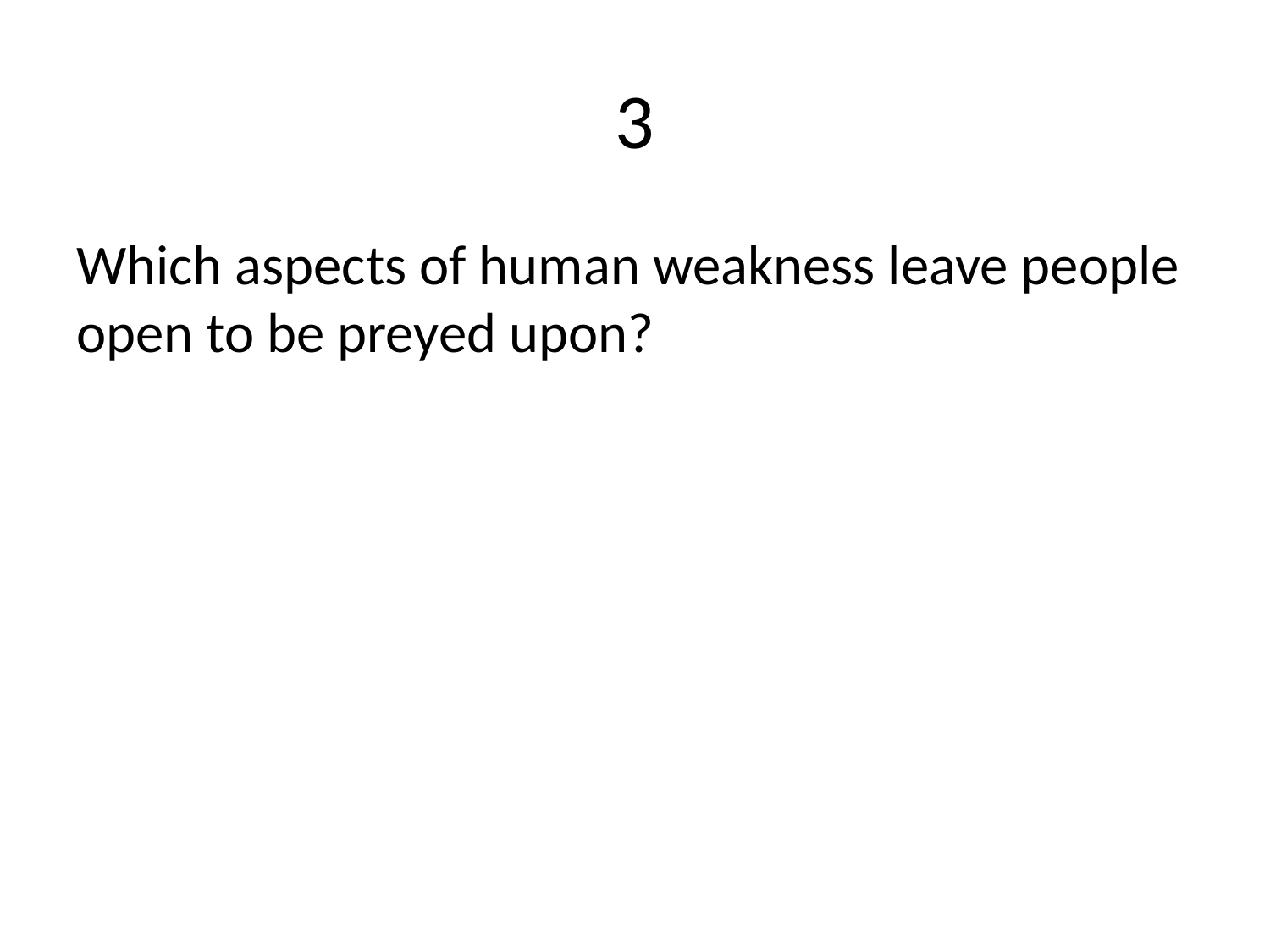

# 3
Which aspects of human weakness leave people open to be preyed upon?